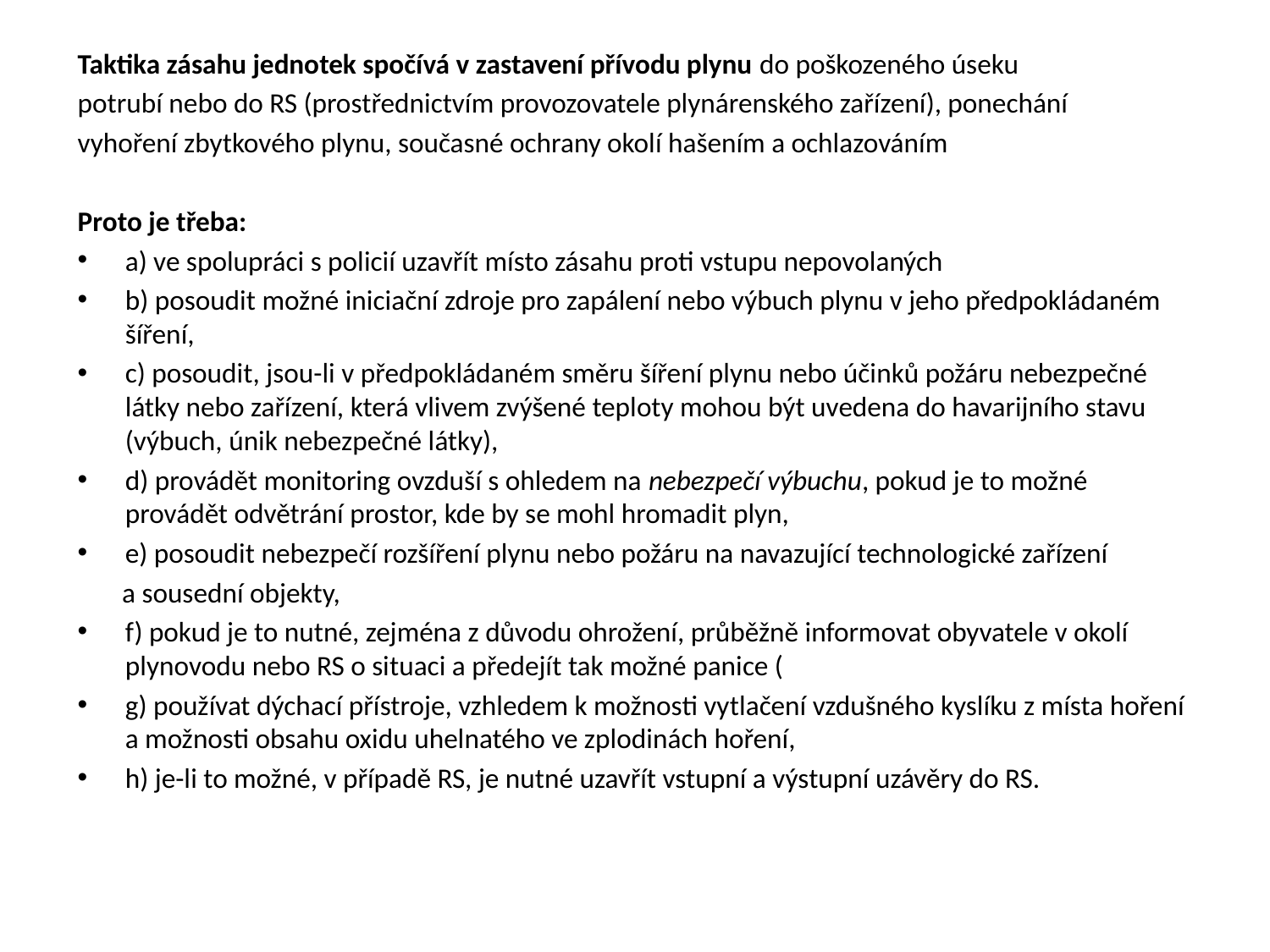

Taktika zásahu jednotek spočívá v zastavení přívodu plynu do poškozeného úseku
potrubí nebo do RS (prostřednictvím provozovatele plynárenského zařízení), ponechání
vyhoření zbytkového plynu, současné ochrany okolí hašením a ochlazováním

Proto je třeba:
a) ve spolupráci s policií uzavřít místo zásahu proti vstupu nepovolaných
b) posoudit možné iniciační zdroje pro zapálení nebo výbuch plynu v jeho předpokládaném šíření,
c) posoudit, jsou-li v předpokládaném směru šíření plynu nebo účinků požáru nebezpečné látky nebo zařízení, která vlivem zvýšené teploty mohou být uvedena do havarijního stavu (výbuch, únik nebezpečné látky),
d) provádět monitoring ovzduší s ohledem na nebezpečí výbuchu, pokud je to možné provádět odvětrání prostor, kde by se mohl hromadit plyn,
e) posoudit nebezpečí rozšíření plynu nebo požáru na navazující technologické zařízení
       a sousední objekty,
f) pokud je to nutné, zejména z důvodu ohrožení, průběžně informovat obyvatele v okolí plynovodu nebo RS o situaci a předejít tak možné panice (
g) používat dýchací přístroje, vzhledem k možnosti vytlačení vzdušného kyslíku z místa hoření a možnosti obsahu oxidu uhelnatého ve zplodinách hoření,
h) je-li to možné, v případě RS, je nutné uzavřít vstupní a výstupní uzávěry do RS.
#